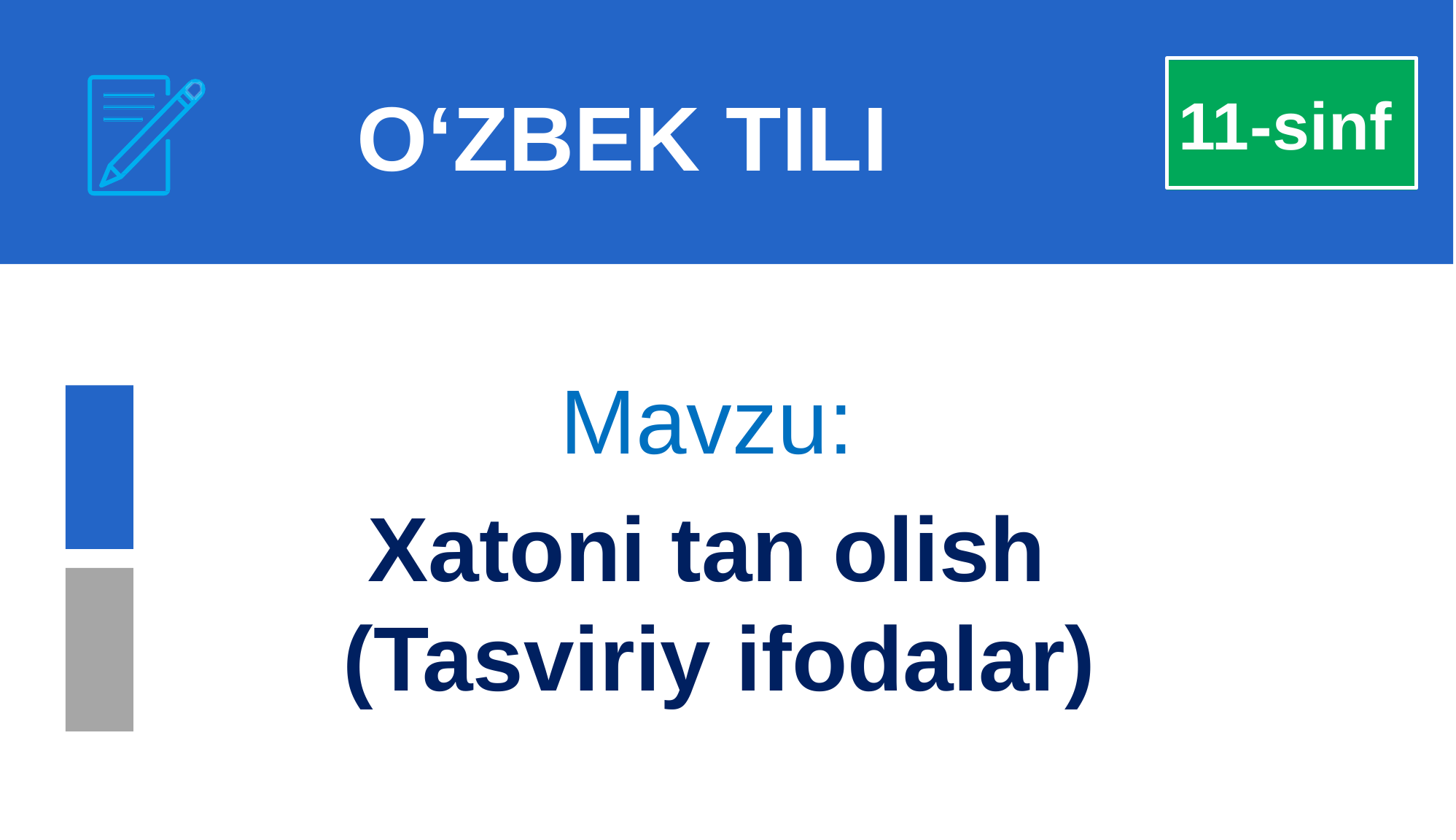

O‘ZBEK TILI
11-sinf

Mavzu:
Xatoni tan olish
(Tasviriy ifodalar)